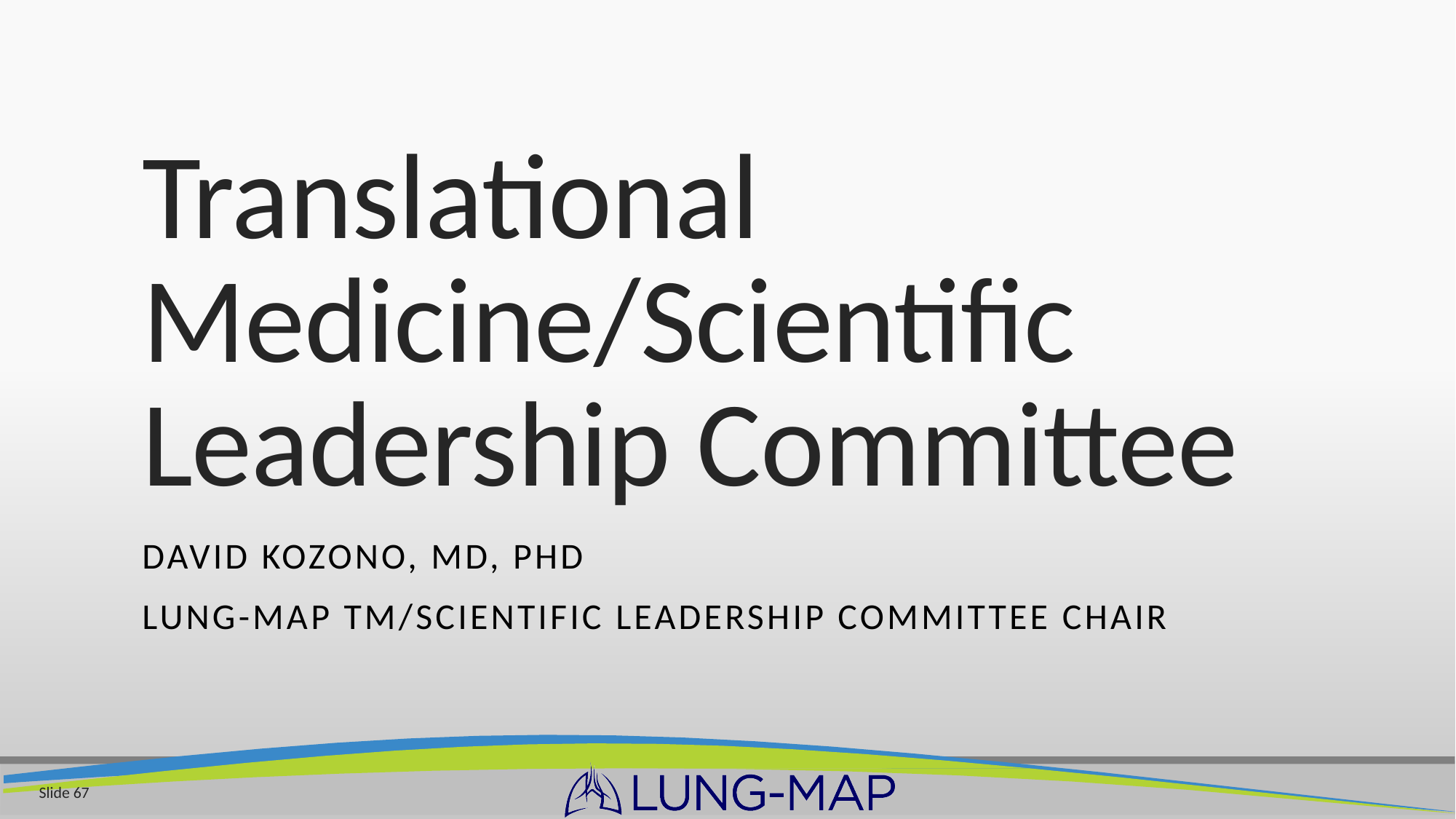

# Translational Medicine/Scientific Leadership Committee
David Kozono, MD, PHD
Lung-MAP TM/Scientific Leadership Committee Chair
Slide 67